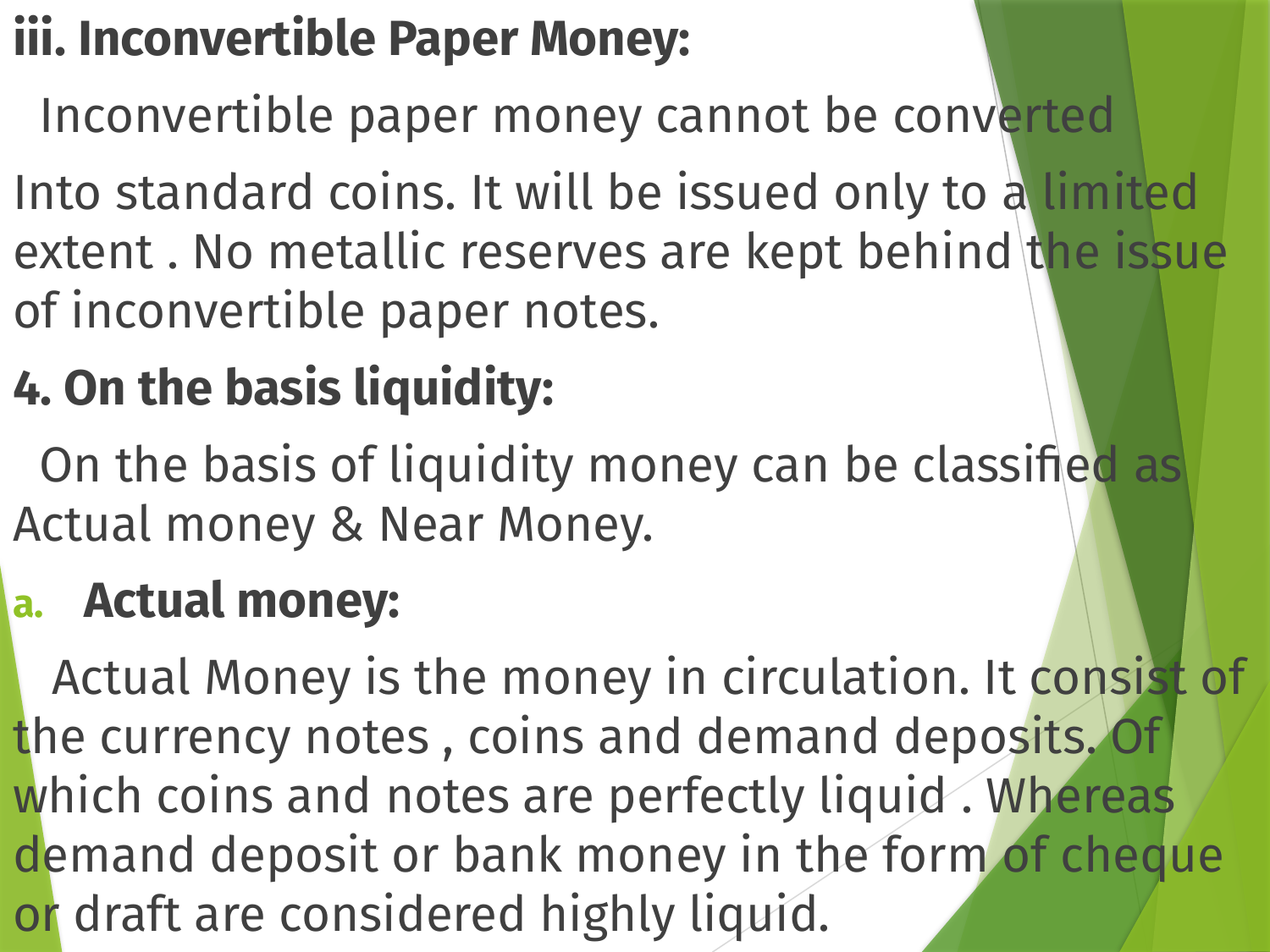

iii. Inconvertible Paper Money:
  Inconvertible paper money cannot be converted
Into standard coins. It will be issued only to a limited extent . No metallic reserves are kept behind the issue of inconvertible paper notes.
4. On the basis liquidity:
  On the basis of liquidity money can be classified as Actual money & Near Money.
Actual money:
   Actual Money is the money in circulation. It consist of the currency notes , coins and demand deposits. Of  which coins and notes are perfectly liquid . Whereas demand deposit or bank money in the form of cheque or draft are considered highly liquid.